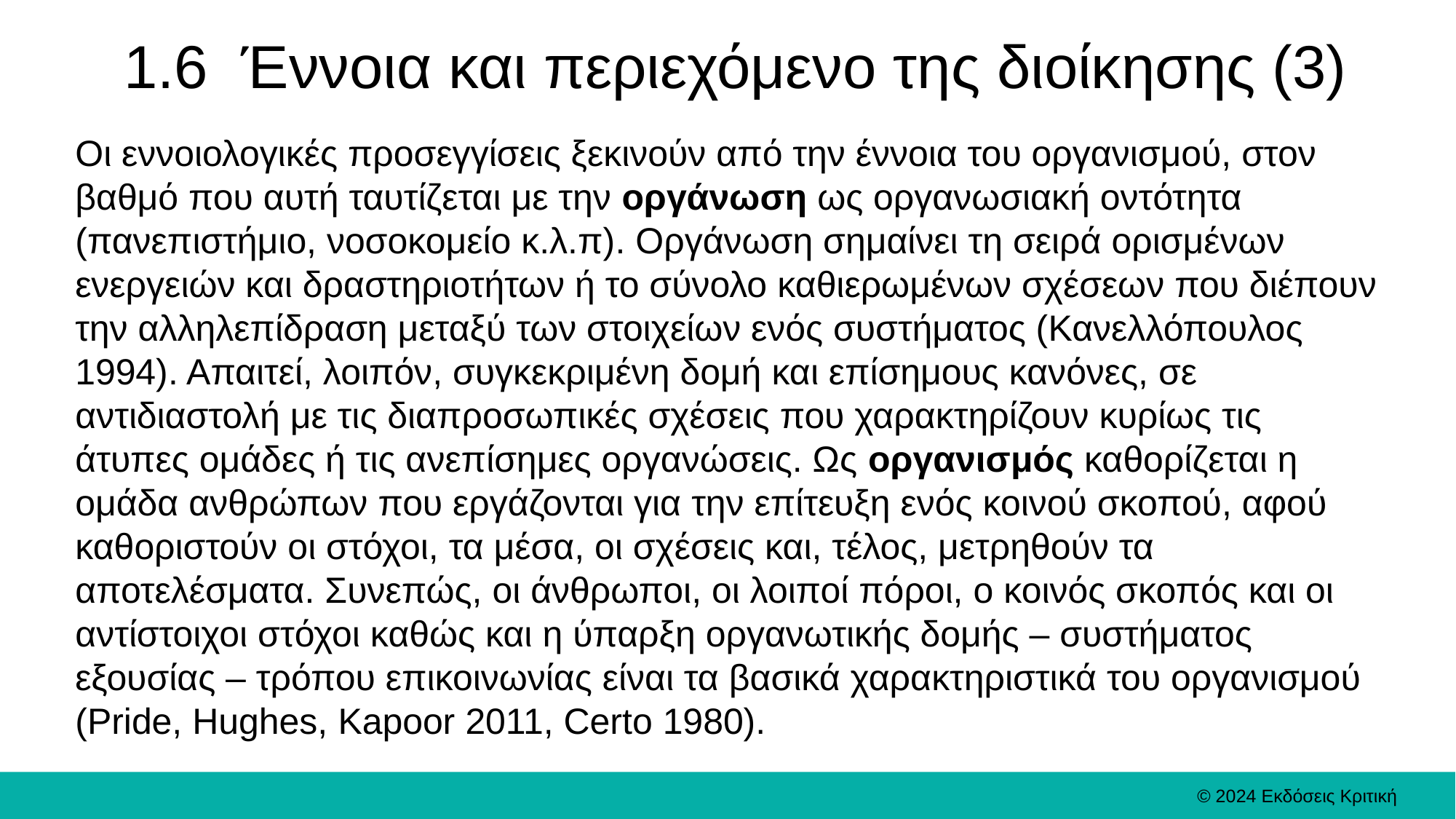

# 1.6  Έννοια και περιεχόμενο της διοίκησης (3)
Οι εννοιολογικές προσεγγίσεις ξεκινούν από την έννοια του οργανισμού, στον βαθμό που αυτή ταυτίζεται με την οργάνωση ως οργανωσιακή οντότητα (πανεπιστήμιο, νοσοκομείο κ.λ.π). Οργάνωση σημαίνει τη σειρά ορισμένων ενεργειών και δραστηριοτήτων ή το σύνολο καθιερωμένων σχέσεων που διέπουν την αλληλεπίδραση μεταξύ των στοιχείων ενός συστήματος (Κανελλόπουλος 1994). Απαιτεί, λοιπόν, συγκεκριμένη δομή και επίσημους κανόνες, σε αντιδιαστολή με τις διαπροσωπικές σχέσεις που χαρακτηρίζουν κυρίως τις άτυπες ομάδες ή τις ανεπίσημες οργανώσεις. Ως οργανισμός καθορίζεται η ομάδα ανθρώπων που εργάζονται για την επίτευξη ενός κοινού σκοπού, αφού καθοριστούν οι στόχοι, τα μέσα, οι σχέσεις και, τέλος, μετρηθούν τα αποτελέσματα. Συνεπώς, οι άνθρωποι, οι λοιποί πόροι, ο κοινός σκοπός και οι αντίστοιχοι στόχοι καθώς και η ύπαρξη οργανωτικής δομής – συστήματος εξουσίας – τρόπου επικοινωνίας είναι τα βασικά χαρακτηριστικά του οργανισμού (Pride, Hughes, Kapoor 2011, Certo 1980).

© 2024 Εκδόσεις Κριτική